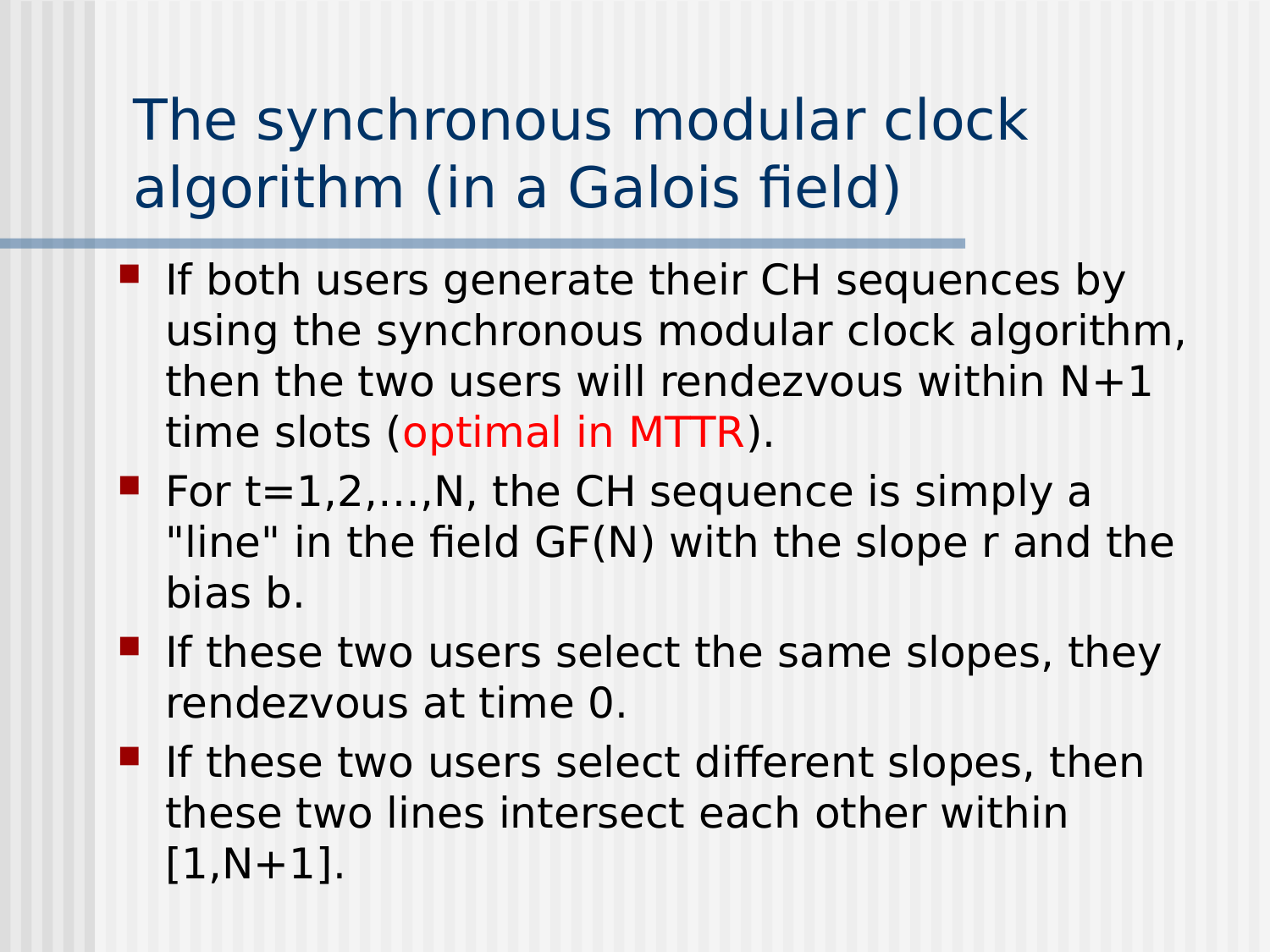

# The synchronous modular clock algorithm (in a Galois field)
If both users generate their CH sequences by using the synchronous modular clock algorithm, then the two users will rendezvous within N+1 time slots (optimal in MTTR).
For t=1,2,…,N, the CH sequence is simply a "line" in the field GF(N) with the slope r and the bias b.
If these two users select the same slopes, they rendezvous at time 0.
If these two users select different slopes, then these two lines intersect each other within [1,N+1].